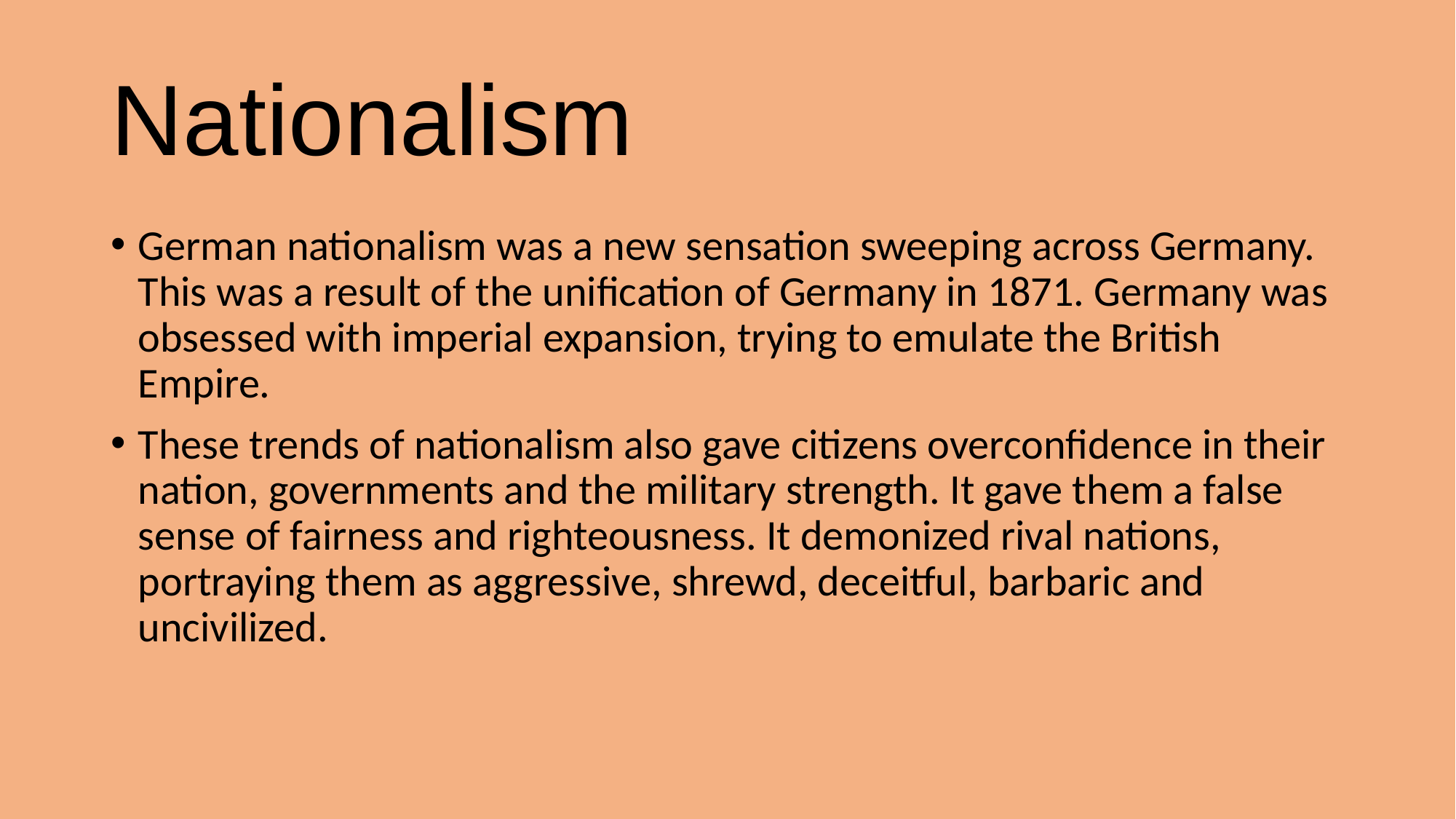

# Nationalism
German nationalism was a new sensation sweeping across Germany. This was a result of the unification of Germany in 1871. Germany was obsessed with imperial expansion, trying to emulate the British Empire.
These trends of nationalism also gave citizens overconfidence in their nation, governments and the military strength. It gave them a false sense of fairness and righteousness. It demonized rival nations, portraying them as aggressive, shrewd, deceitful, barbaric and uncivilized.